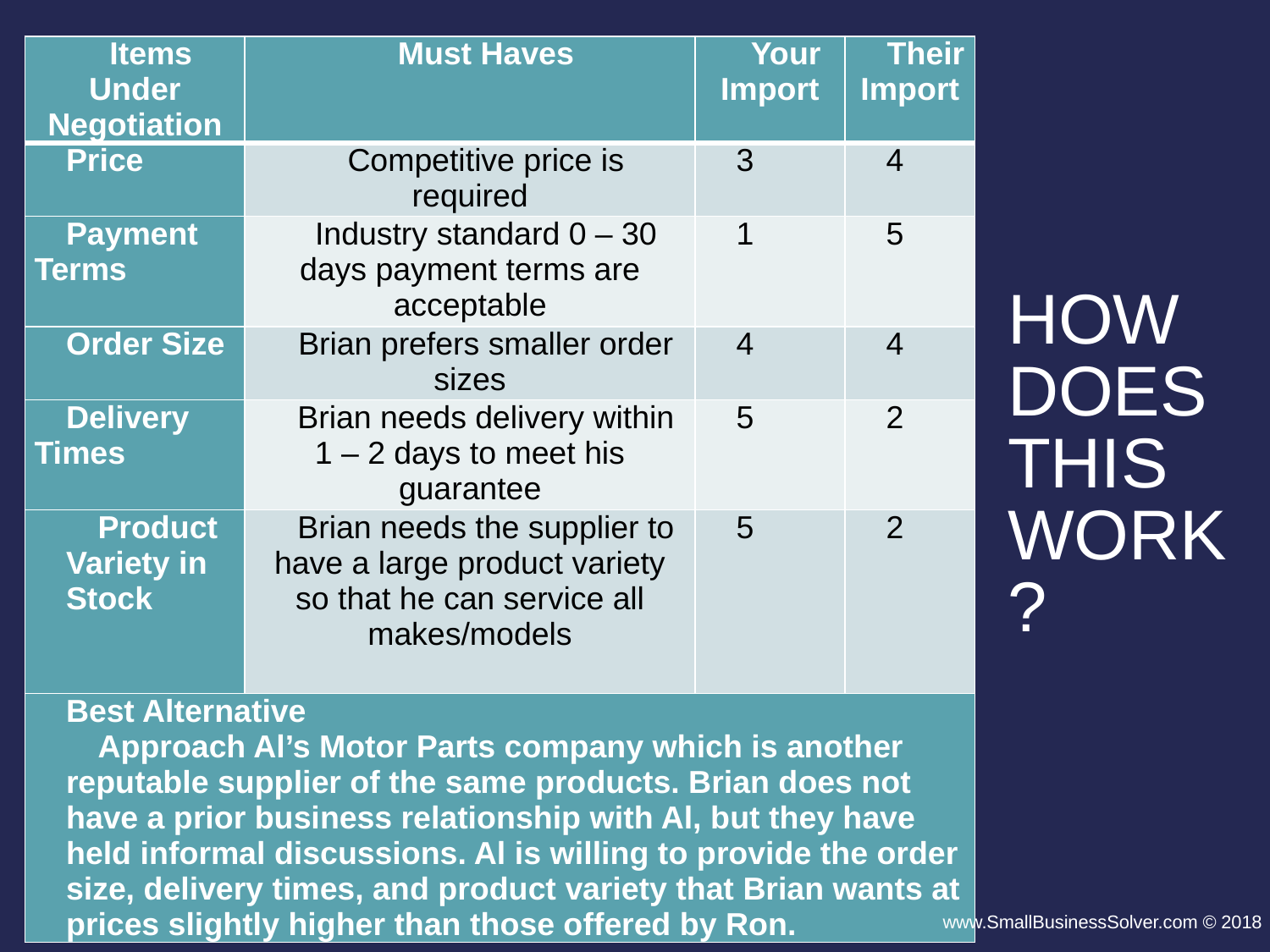

| Items Under Negotiation | Must Haves | Your Import | Their Import |
| --- | --- | --- | --- |
| Price | Competitive price is required | 3 | 4 |
| Payment Terms | Industry standard 0 – 30 days payment terms are acceptable | 1 | 5 |
| Order Size | Brian prefers smaller order sizes | 4 | 4 |
| Delivery Times | Brian needs delivery within 1 – 2 days to meet his guarantee | 5 | 2 |
| Product Variety in Stock | Brian needs the supplier to have a large product variety so that he can service all makes/models | 5 | 2 |
| Best Alternative Approach Al’s Motor Parts company which is another reputable supplier of the same products. Brian does not have a prior business relationship with Al, but they have held informal discussions. Al is willing to provide the order size, delivery times, and product variety that Brian wants at prices slightly higher than those offered by Ron. |  |  |  |
# How Does This Work?
www.SmallBusinessSolver.com © 2018